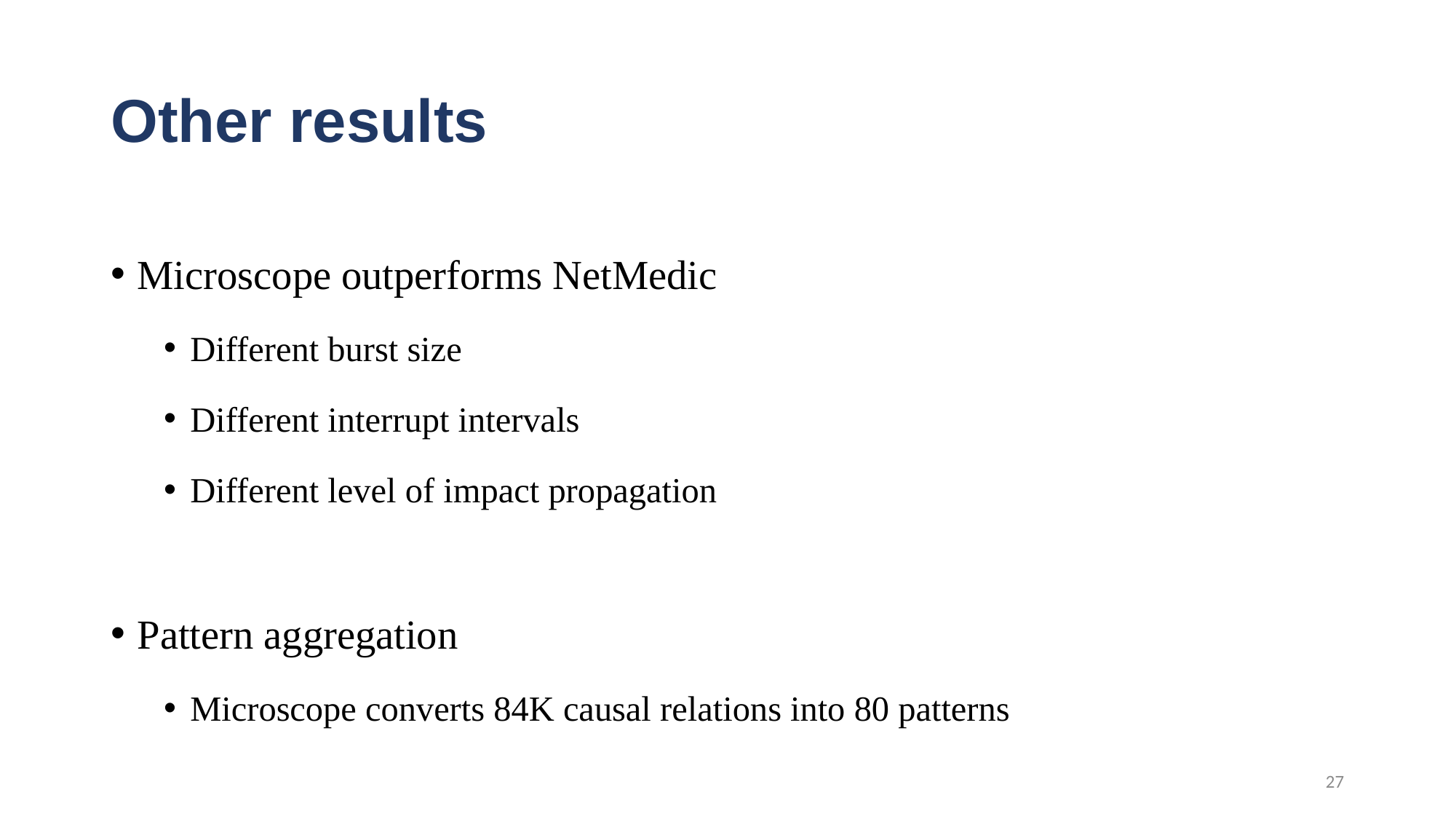

# Other results
Microscope outperforms NetMedic
Different burst size
Different interrupt intervals
Different level of impact propagation

Pattern aggregation
Microscope converts 84K causal relations into 80 patterns

27